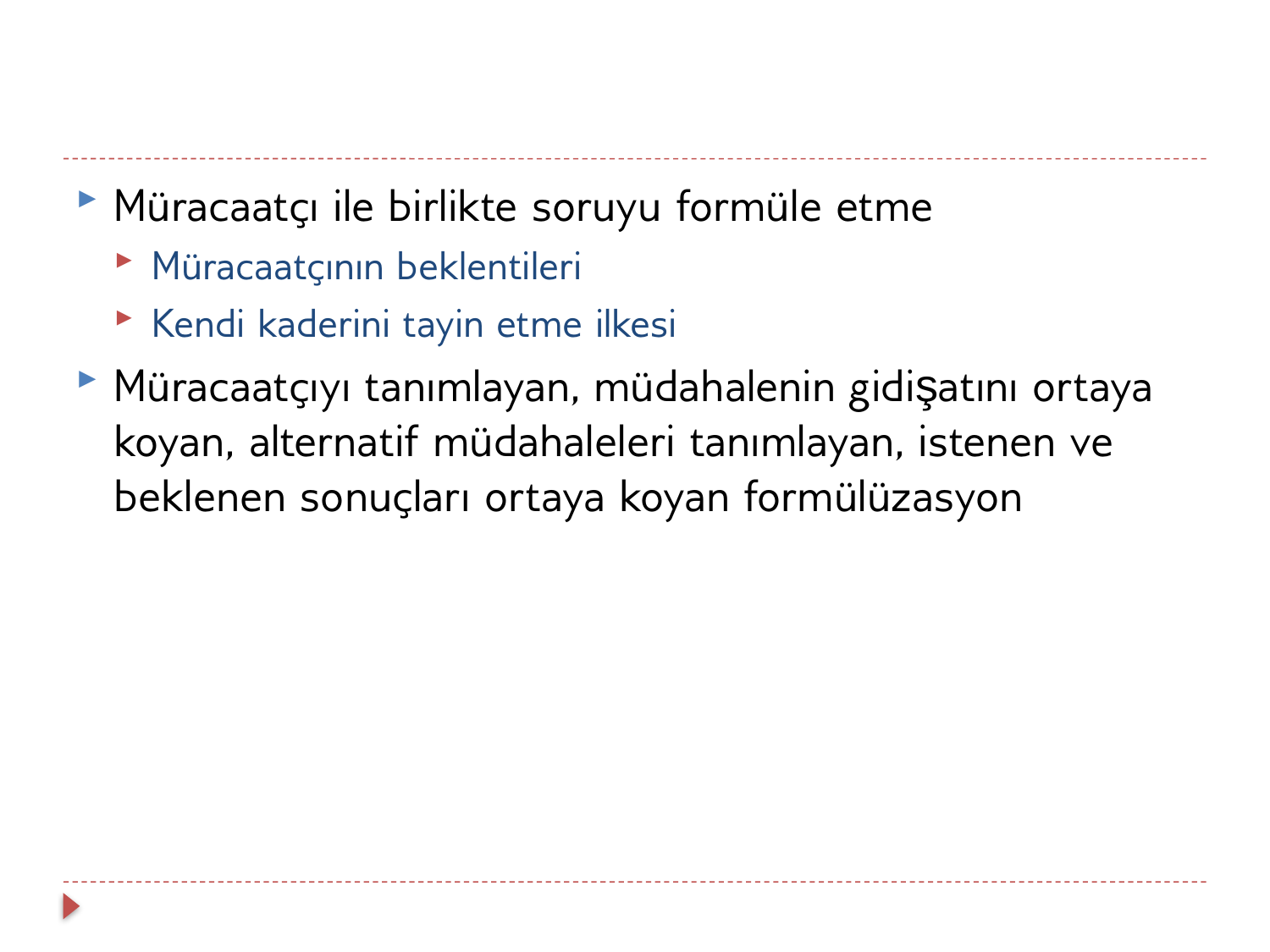

#
Müracaatçı ile birlikte soruyu formüle etme
Müracaatçının beklentileri
Kendi kaderini tayin etme ilkesi
Müracaatçıyı tanımlayan, müdahalenin gidişatını ortaya koyan, alternatif müdahaleleri tanımlayan, istenen ve beklenen sonuçları ortaya koyan formülüzasyon